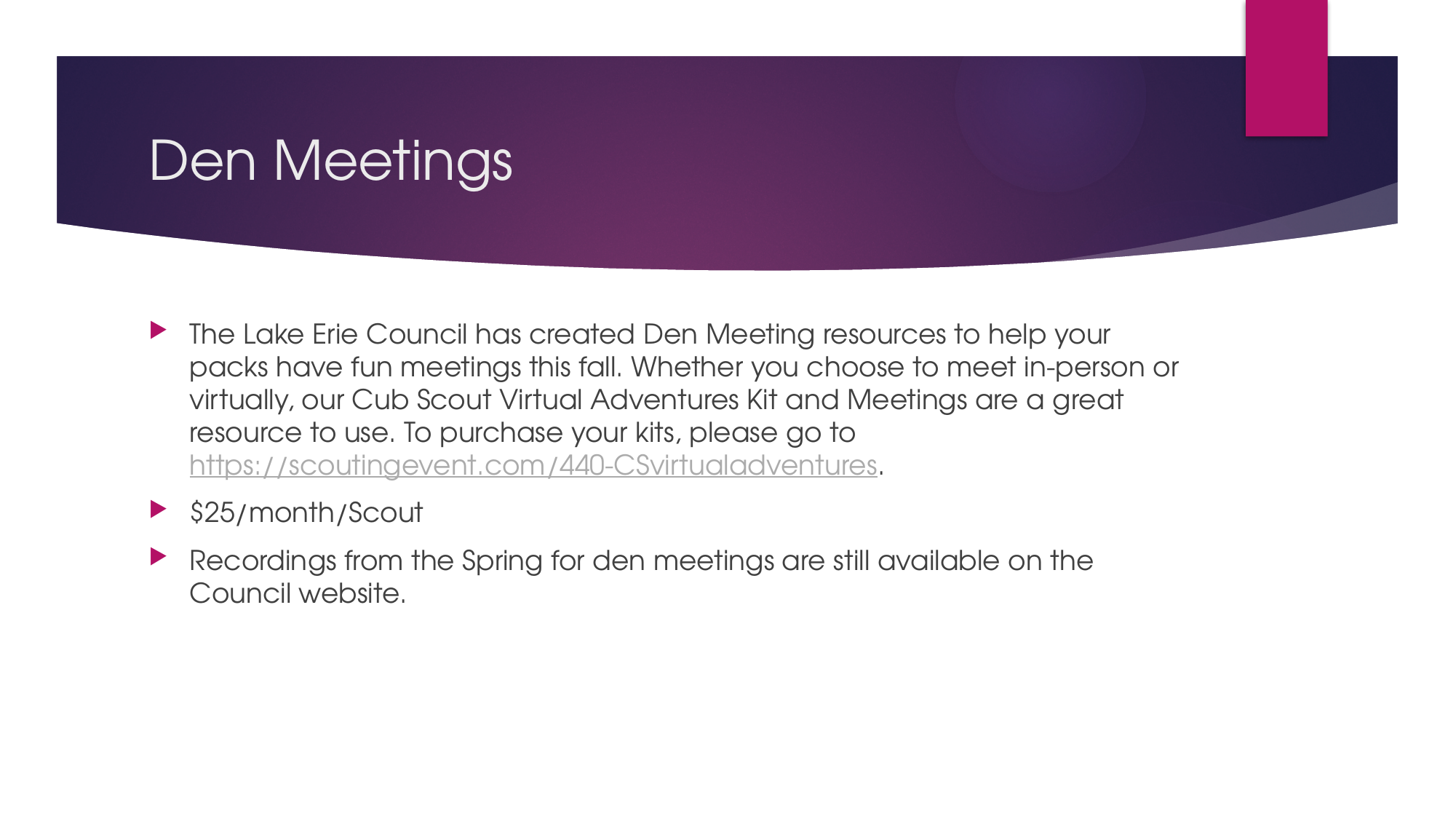

# Den Meetings
The Lake Erie Council has created Den Meeting resources to help your packs have fun meetings this fall. Whether you choose to meet in-person or virtually, our Cub Scout Virtual Adventures Kit and Meetings are a great resource to use. To purchase your kits, please go to https://scoutingevent.com/440-CSvirtualadventures.
$25/month/Scout
Recordings from the Spring for den meetings are still available on the Council website.